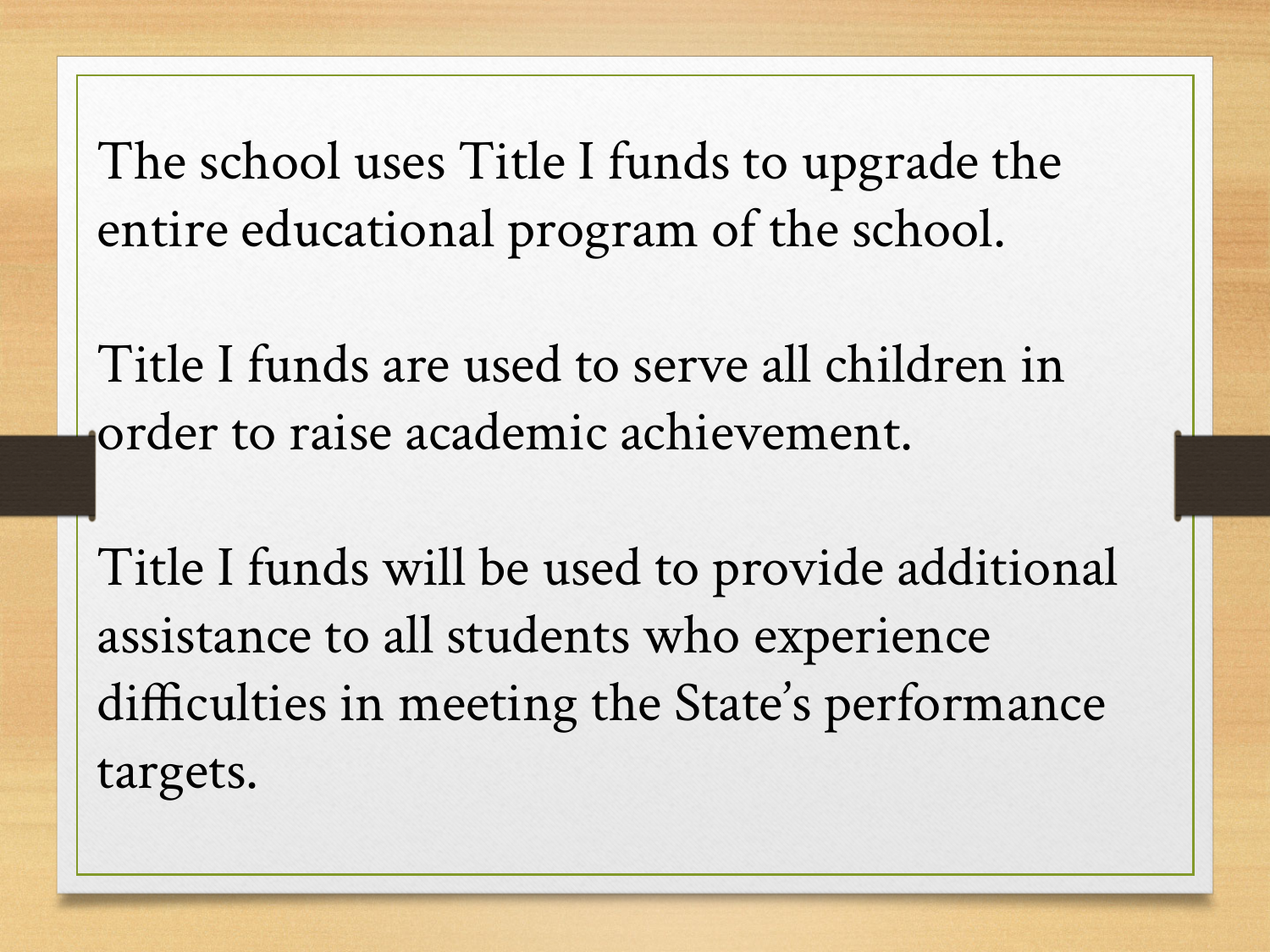

The school uses Title I funds to upgrade the entire educational program of the school.

Title I funds are used to serve all children in order to raise academic achievement.

Title I funds will be used to provide additional assistance to all students who experience difficulties in meeting the State’s performance targets.